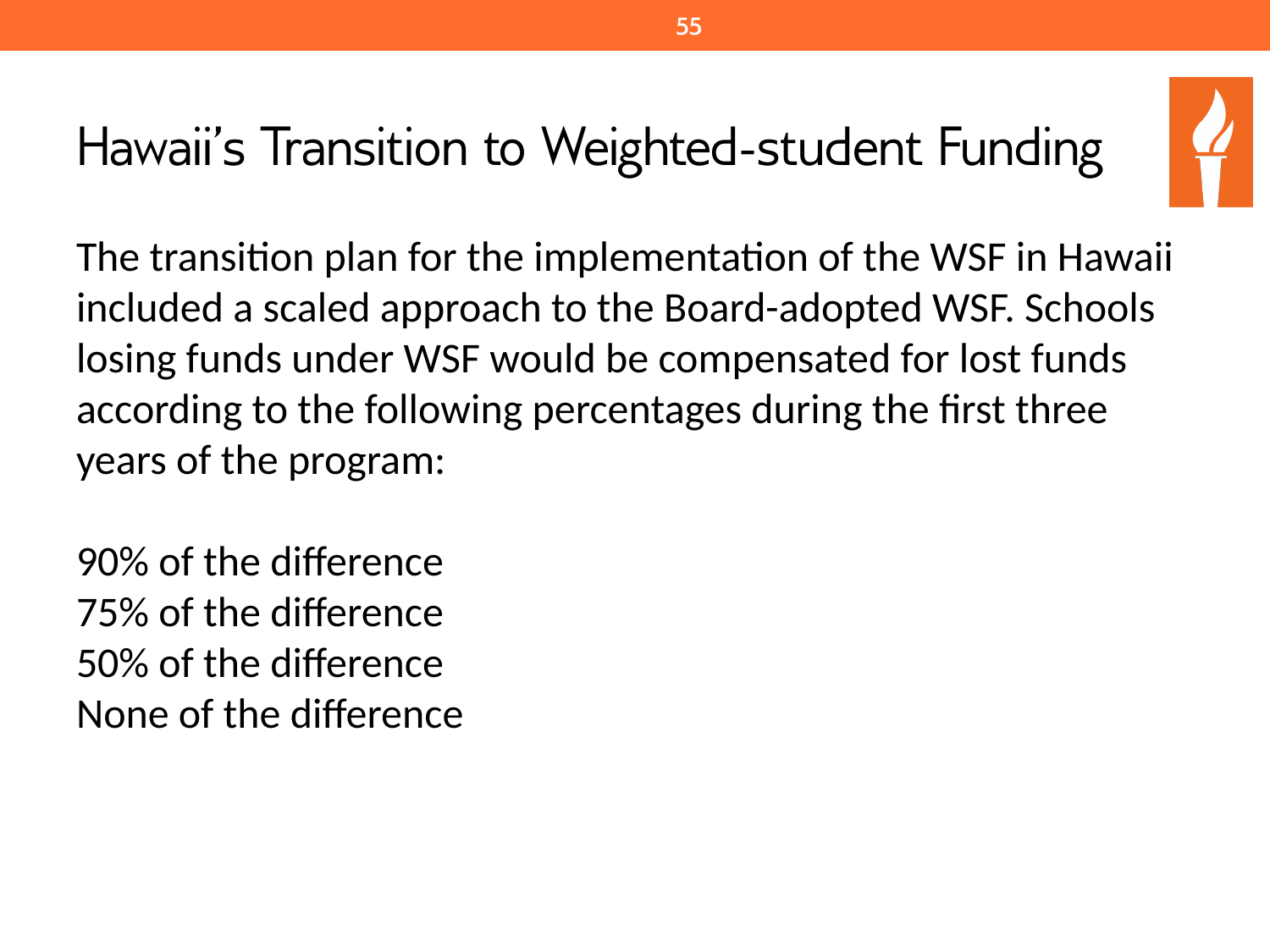

55
# Hawaii’s Transition to Weighted-student Funding
The transition plan for the implementation of the WSF in Hawaii included a scaled approach to the Board-adopted WSF. Schools losing funds under WSF would be compensated for lost funds according to the following percentages during the first three years of the program:

90% of the difference
75% of the difference
50% of the difference
None of the difference